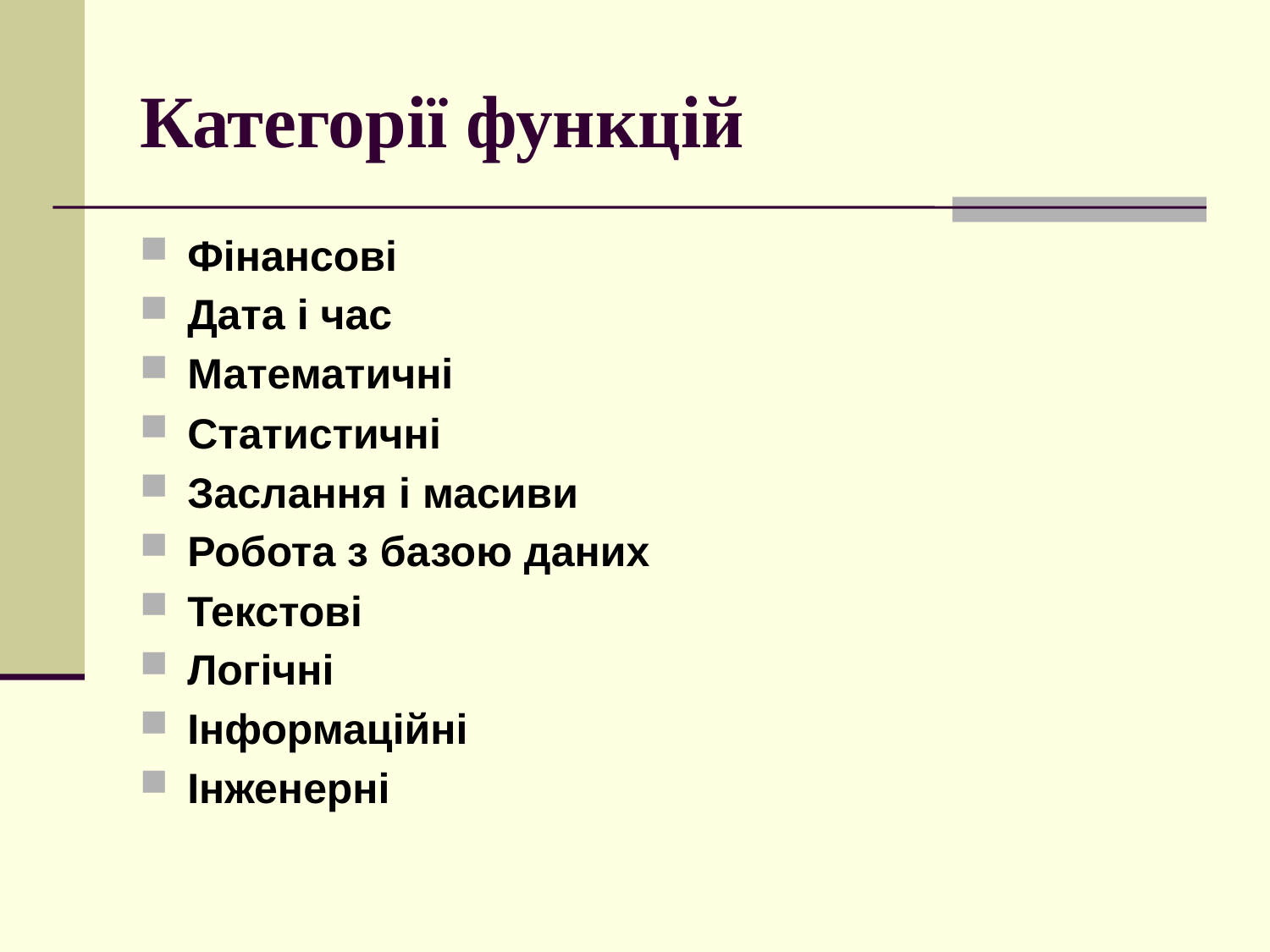

# Категорії функцій
Фінансові
Дата і час
Математичні
Статистичні
Заслання і масиви
Робота з базою даних
Текстові
Логічні
Інформаційні
Інженерні